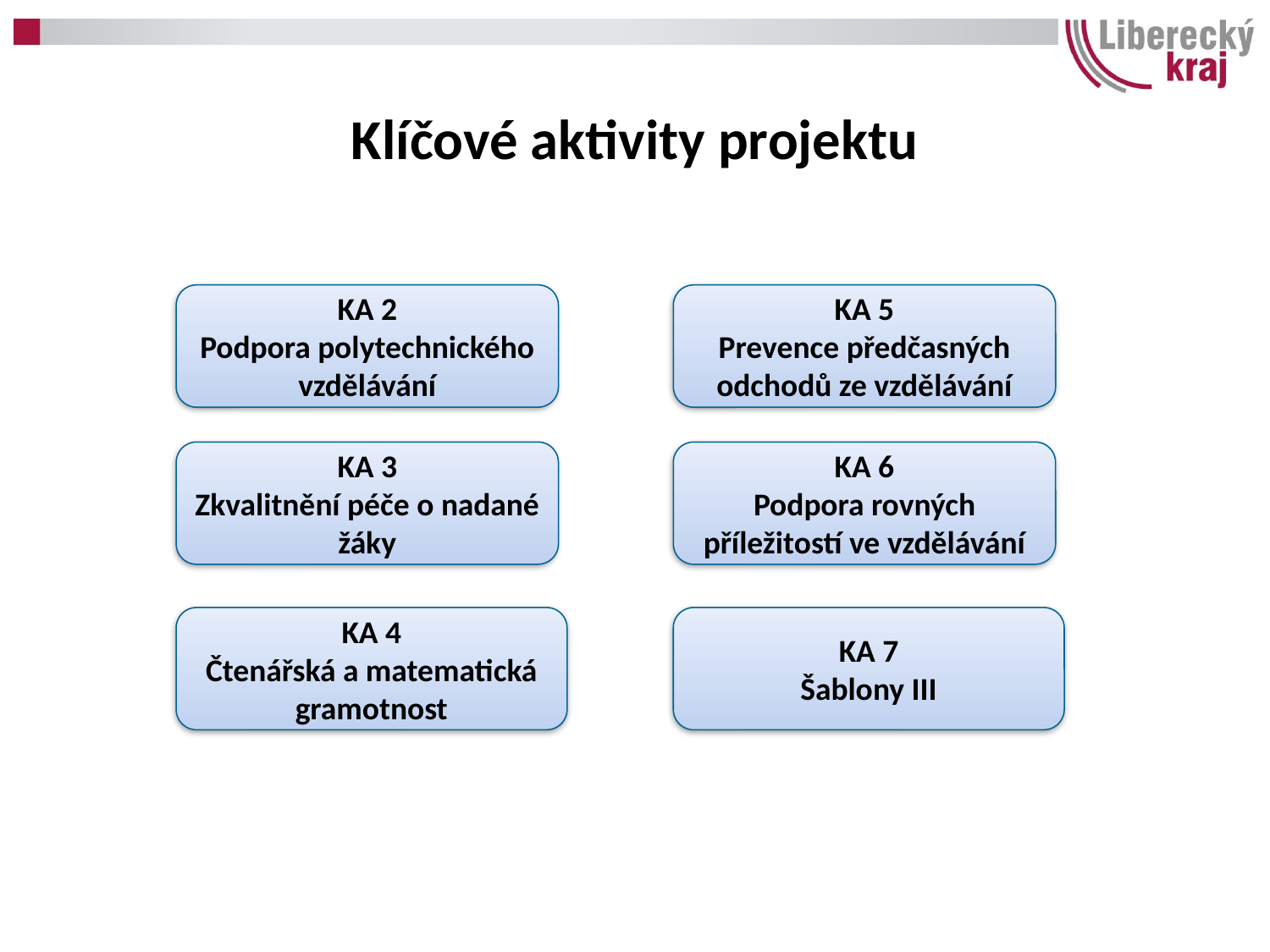

Klíčové aktivity projektu
KA 2
Podpora polytechnického vzdělávání
KA 5
Prevence předčasných odchodů ze vzdělávání
KA 3
Zkvalitnění péče o nadané žáky
KA 6
Podpora rovných příležitostí ve vzdělávání
KA 4
Čtenářská a matematická gramotnost
KA 7
Šablony III